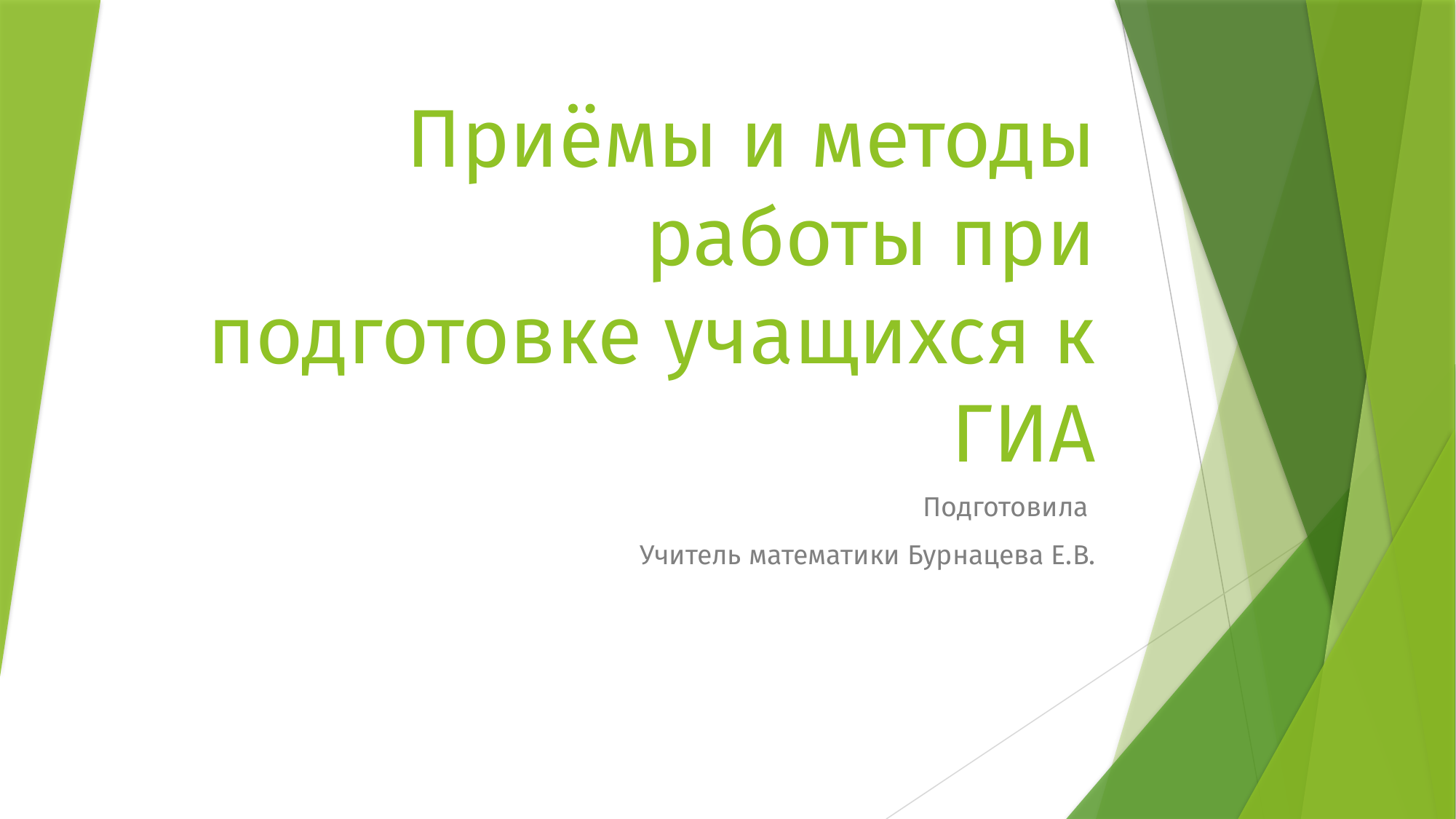

# Приёмы и методы работы при подготовке учащихся к ГИА
Подготовила
Учитель математики Бурнацева Е.В.